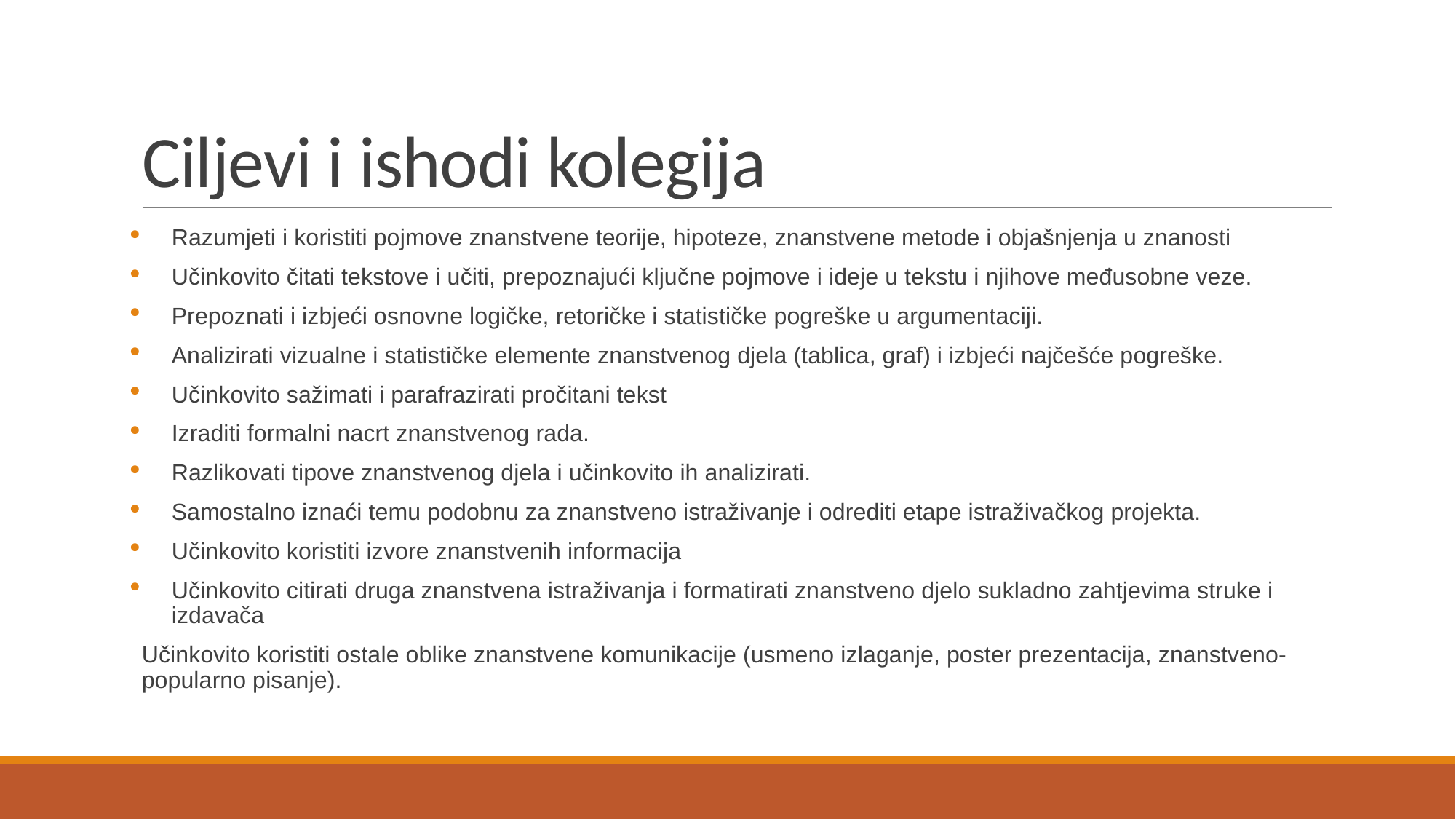

# Ciljevi i ishodi kolegija
Razumjeti i koristiti pojmove znanstvene teorije, hipoteze, znanstvene metode i objašnjenja u znanosti
Učinkovito čitati tekstove i učiti, prepoznajući ključne pojmove i ideje u tekstu i njihove međusobne veze.
Prepoznati i izbjeći osnovne logičke, retoričke i statističke pogreške u argumentaciji.
Analizirati vizualne i statističke elemente znanstvenog djela (tablica, graf) i izbjeći najčešće pogreške.
Učinkovito sažimati i parafrazirati pročitani tekst
Izraditi formalni nacrt znanstvenog rada.
Razlikovati tipove znanstvenog djela i učinkovito ih analizirati.
Samostalno iznaći temu podobnu za znanstveno istraživanje i odrediti etape istraživačkog projekta.
Učinkovito koristiti izvore znanstvenih informacija
Učinkovito citirati druga znanstvena istraživanja i formatirati znanstveno djelo sukladno zahtjevima struke i izdavača
Učinkovito koristiti ostale oblike znanstvene komunikacije (usmeno izlaganje, poster prezentacija, znanstveno-popularno pisanje).